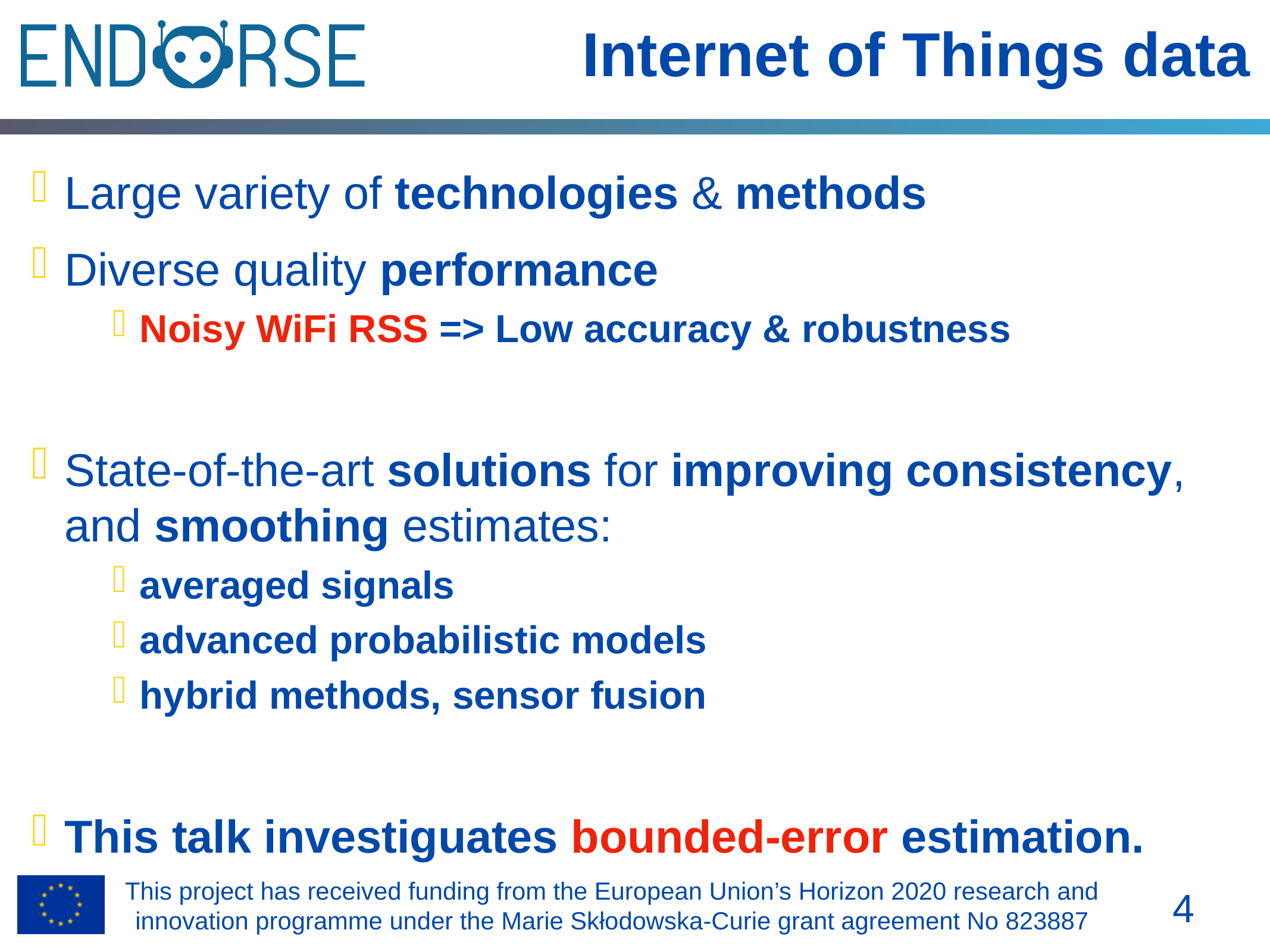

# Internet of Things data
Large variety of technologies & methods
Diverse quality performance
Noisy WiFi RSS => Low accuracy & robustness

State-of-the-art solutions for improving consistency, and smoothing estimates:
averaged signals
advanced probabilistic models
hybrid methods, sensor fusion

This talk investiguates bounded-error estimation.
4